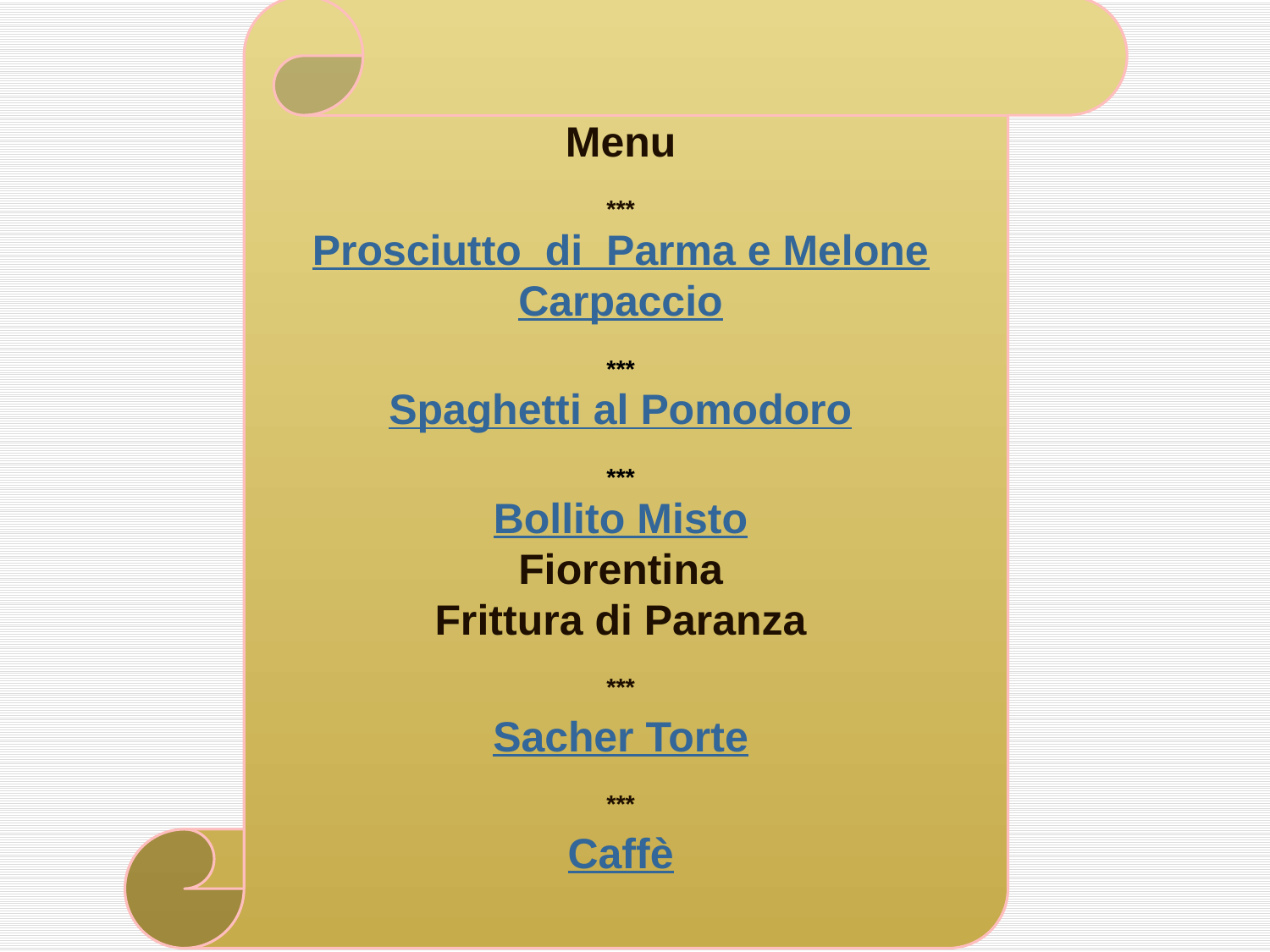

Menu
***
Prosciutto  di  Parma e Melone
Carpaccio
***
Spaghetti al Pomodoro
***
Bollito Misto
Fiorentina
Frittura di Paranza
***
Sacher Torte
***
Caffè